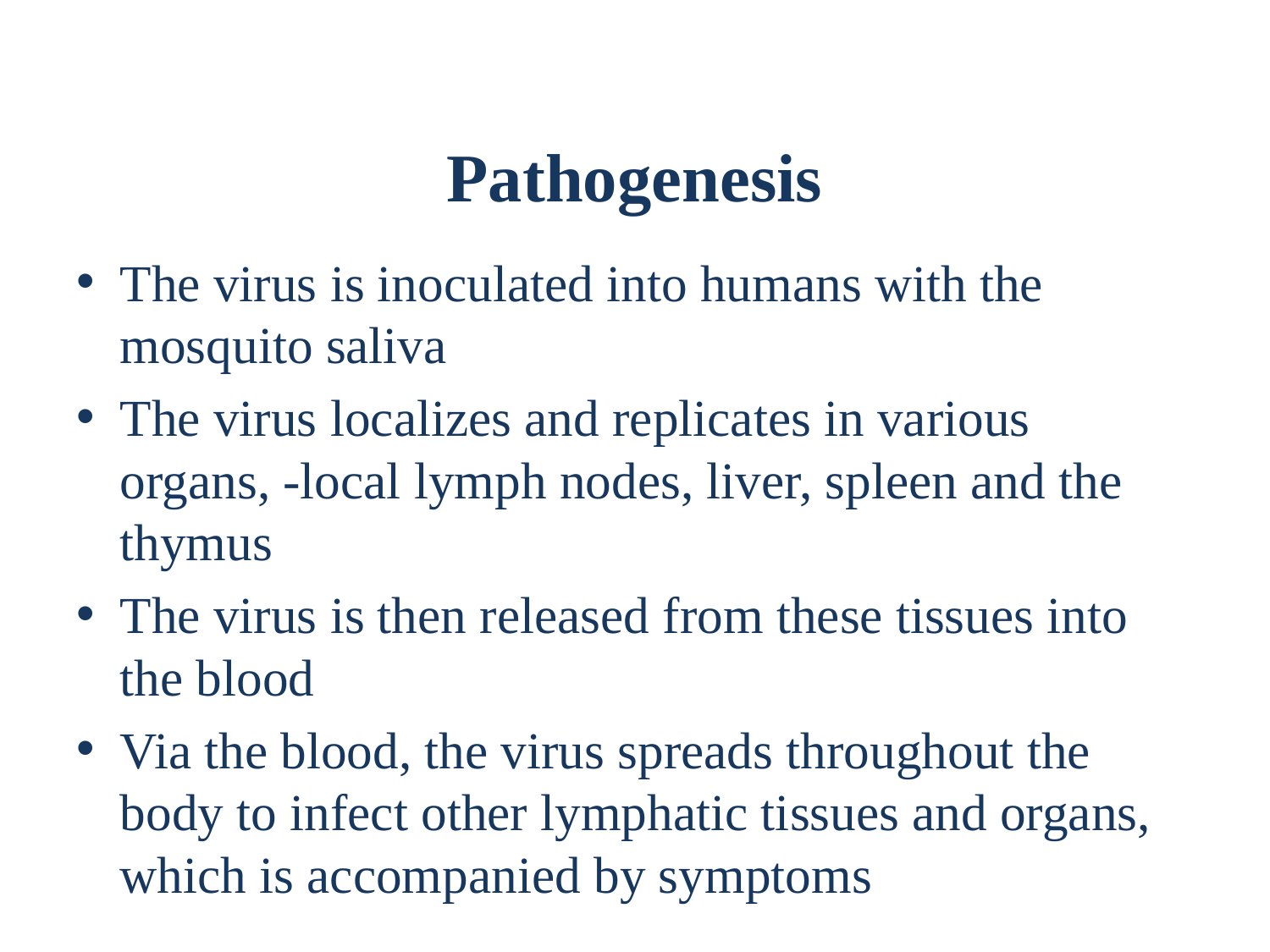

# Pathogenesis
The virus is inoculated into humans with the mosquito saliva
The virus localizes and replicates in various organs, -local lymph nodes, liver, spleen and the thymus
The virus is then released from these tissues into the blood
Via the blood, the virus spreads throughout the body to infect other lymphatic tissues and organs, which is accompanied by symptoms